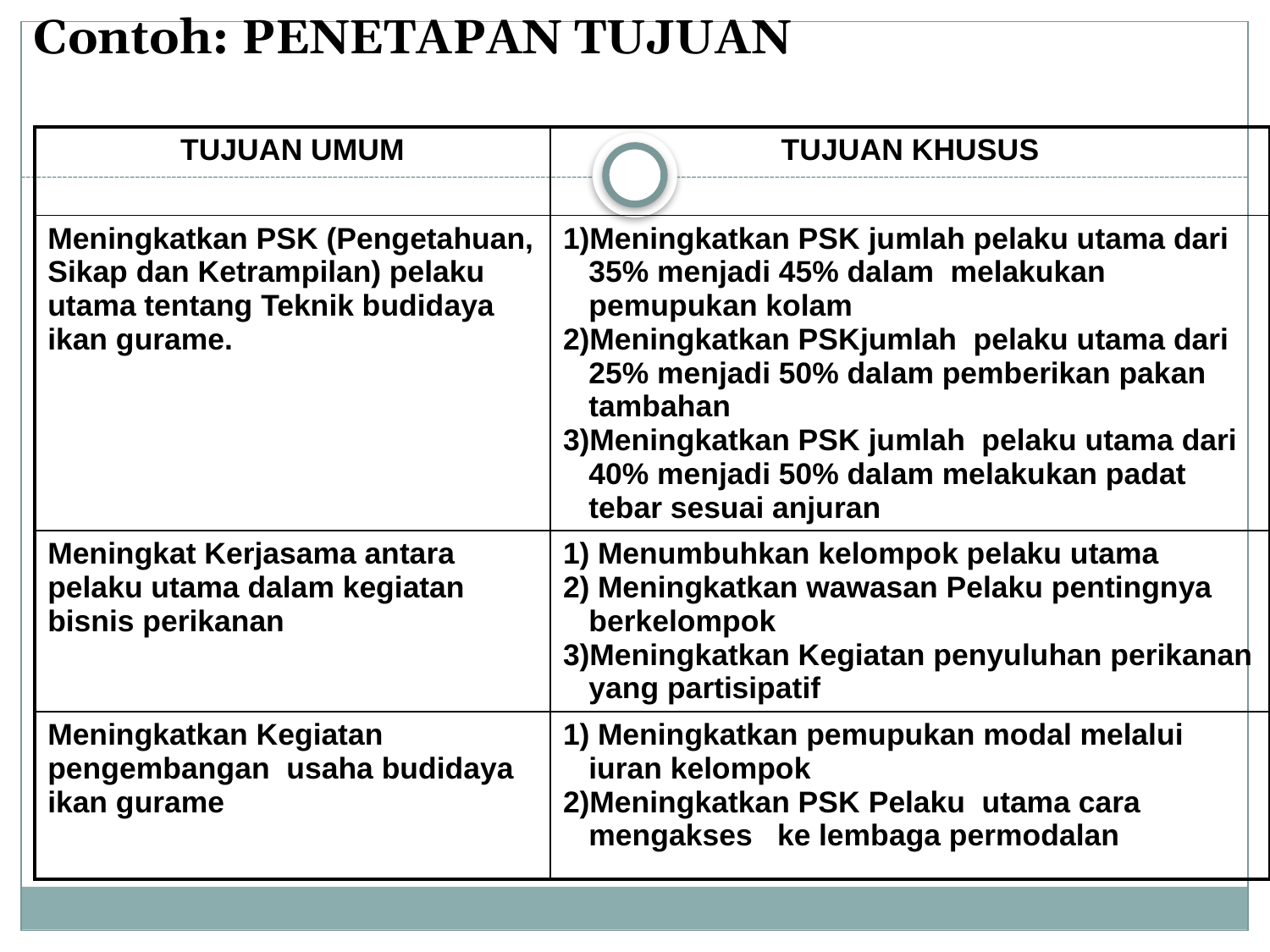

Contoh: PENETAPAN TUJUAN

| TUJUAN UMUM | TUJUAN KHUSUS |
| --- | --- |
| Meningkatkan PSK (Pengetahuan, Sikap dan Ketrampilan) pelaku utama tentang Teknik budidaya ikan gurame. | Meningkatkan PSK jumlah pelaku utama dari 35% menjadi 45% dalam melakukan pemupukan kolam Meningkatkan PSKjumlah pelaku utama dari 25% menjadi 50% dalam pemberikan pakan tambahan Meningkatkan PSK jumlah pelaku utama dari 40% menjadi 50% dalam melakukan padat tebar sesuai anjuran |
| Meningkat Kerjasama antara pelaku utama dalam kegiatan bisnis perikanan | Menumbuhkan kelompok pelaku utama Meningkatkan wawasan Pelaku pentingnya berkelompok Meningkatkan Kegiatan penyuluhan perikanan yang partisipatif |
| Meningkatkan Kegiatan pengembangan usaha budidaya ikan gurame | Meningkatkan pemupukan modal melalui iuran kelompok Meningkatkan PSK Pelaku utama cara mengakses ke lembaga permodalan |